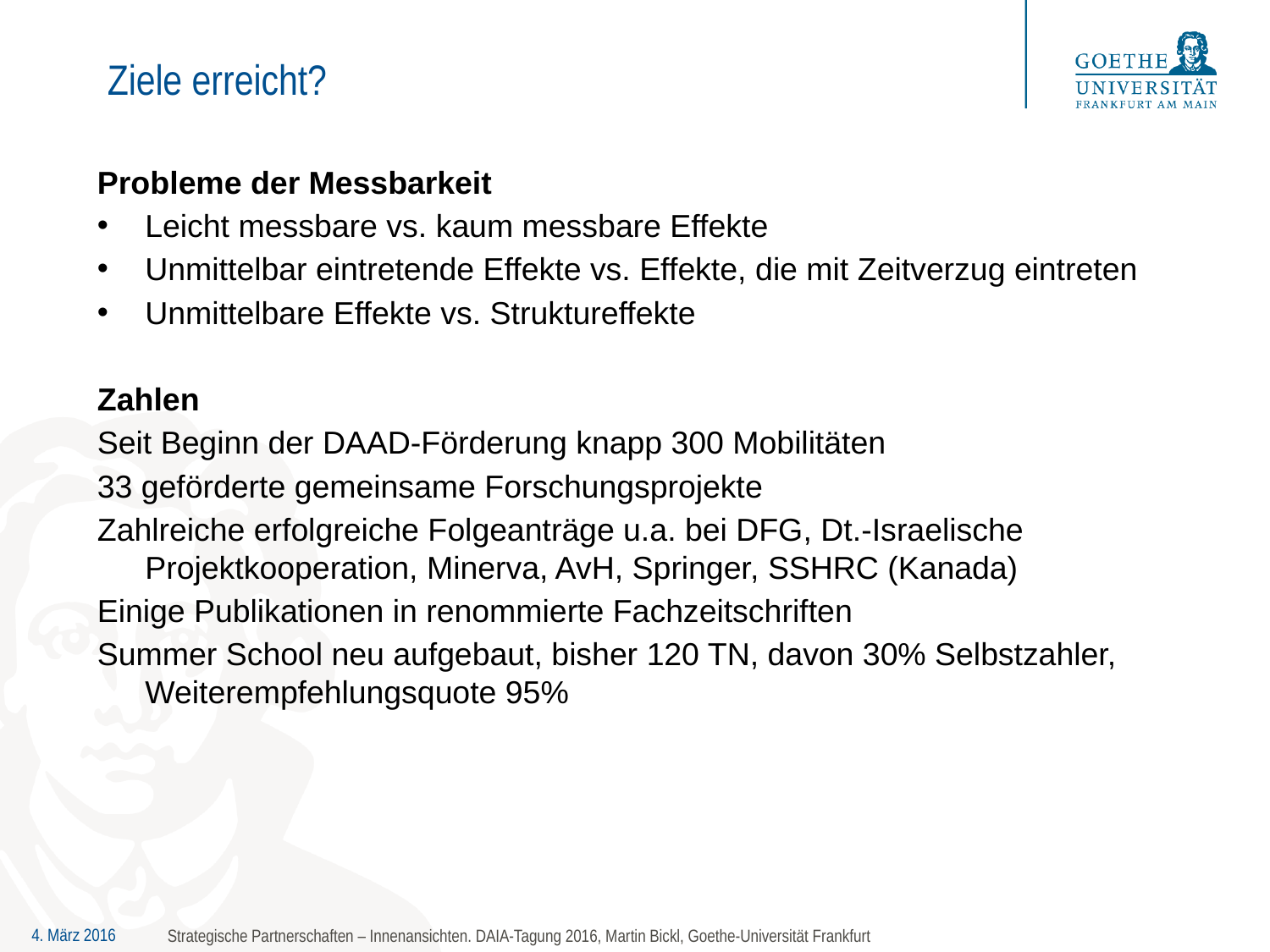

# Ziele erreicht?
Probleme der Messbarkeit
Leicht messbare vs. kaum messbare Effekte
Unmittelbar eintretende Effekte vs. Effekte, die mit Zeitverzug eintreten
Unmittelbare Effekte vs. Struktureffekte

Zahlen
Seit Beginn der DAAD-Förderung knapp 300 Mobilitäten
33 geförderte gemeinsame Forschungsprojekte
Zahlreiche erfolgreiche Folgeanträge u.a. bei DFG, Dt.-Israelische Projektkooperation, Minerva, AvH, Springer, SSHRC (Kanada)
Einige Publikationen in renommierte Fachzeitschriften
Summer School neu aufgebaut, bisher 120 TN, davon 30% Selbstzahler, Weiterempfehlungsquote 95%

Strategische Partnerschaften – Innenansichten. DAIA-Tagung 2016, Martin Bickl, Goethe-Universität Frankfurt